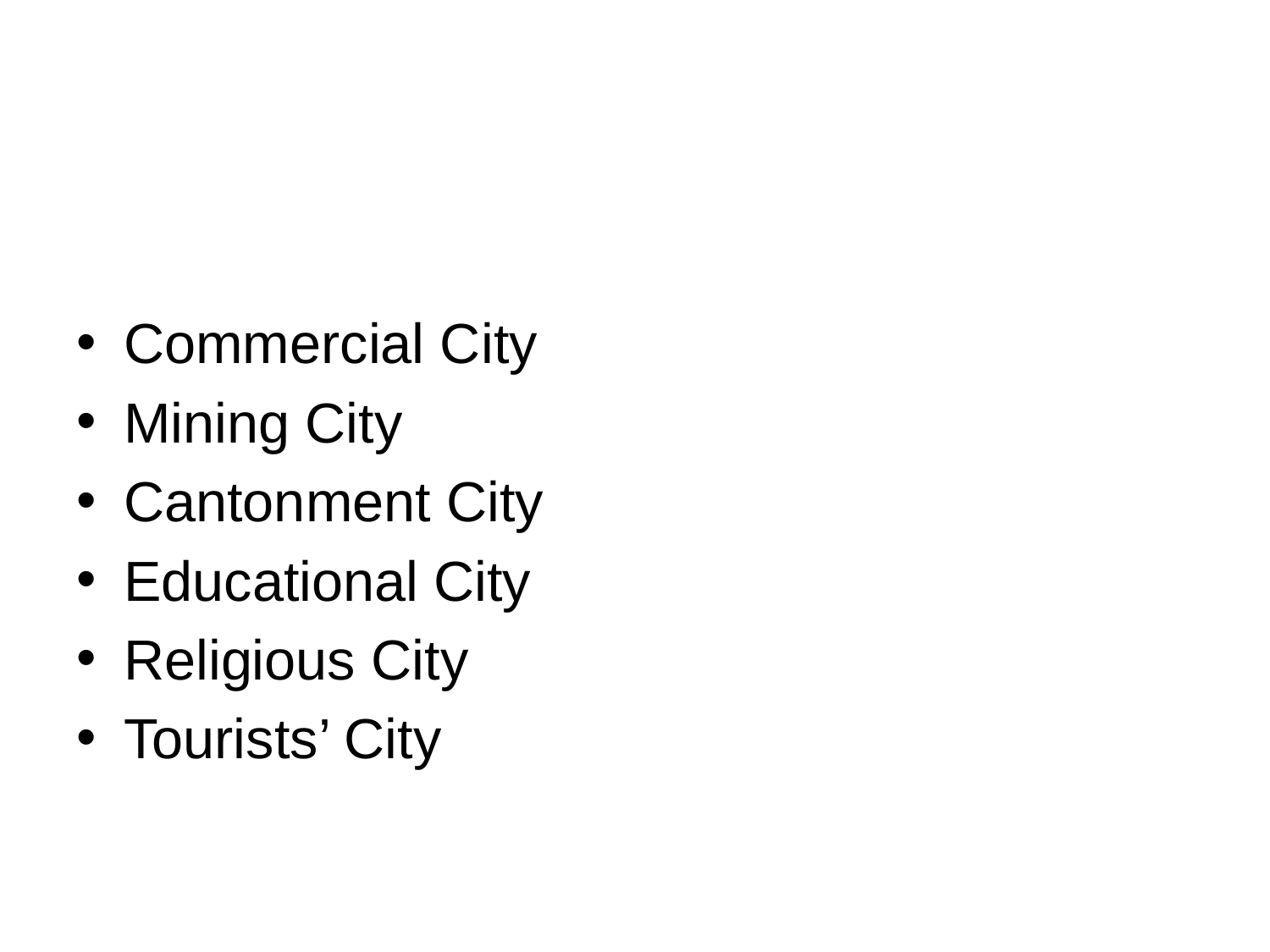

#

Commercial City
Mining City
Cantonment City
Educational City
Religious City
Tourists’ City